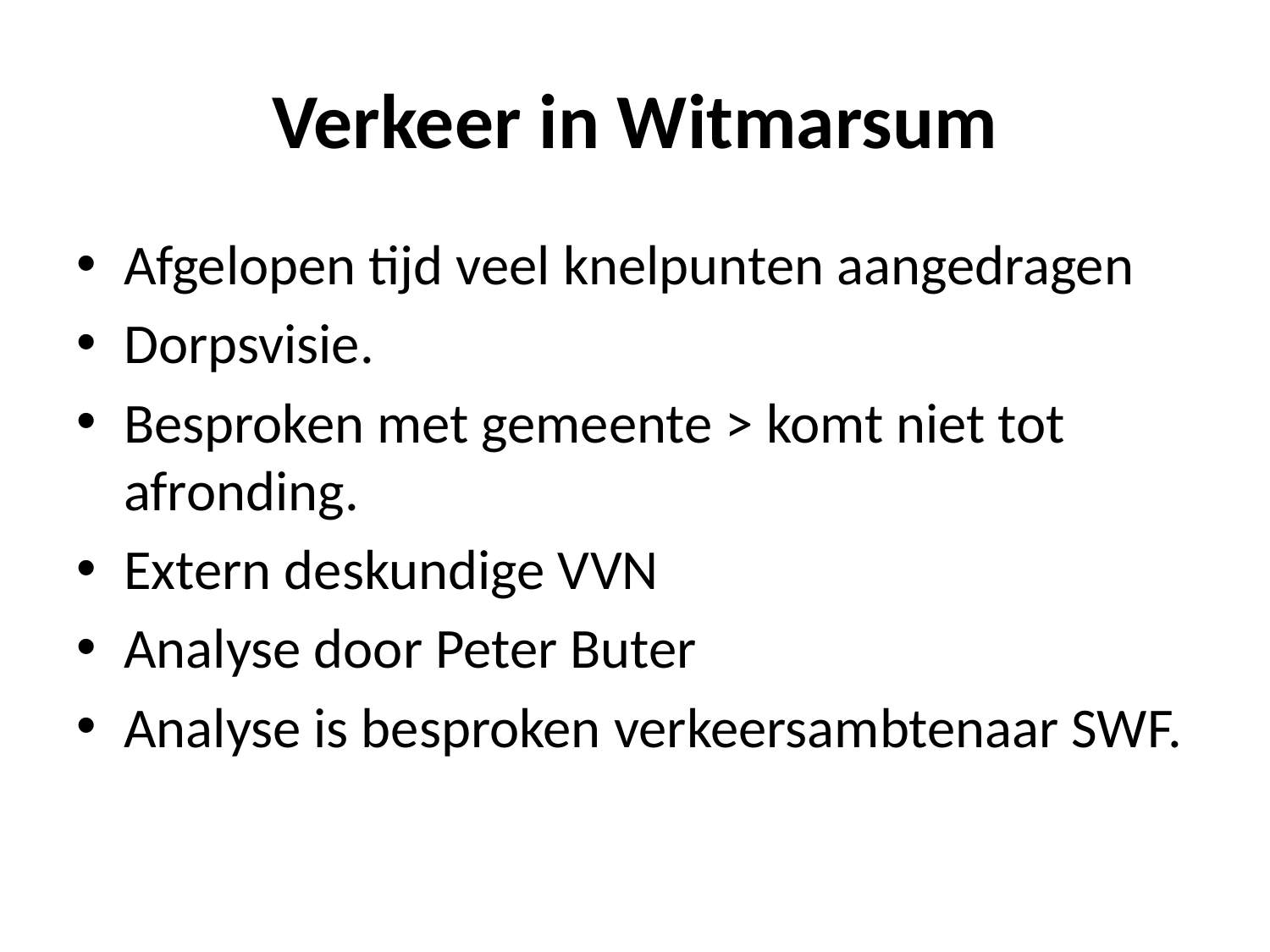

# Verkeer in Witmarsum
Afgelopen tijd veel knelpunten aangedragen
Dorpsvisie.
Besproken met gemeente > komt niet tot afronding.
Extern deskundige VVN
Analyse door Peter Buter
Analyse is besproken verkeersambtenaar SWF.